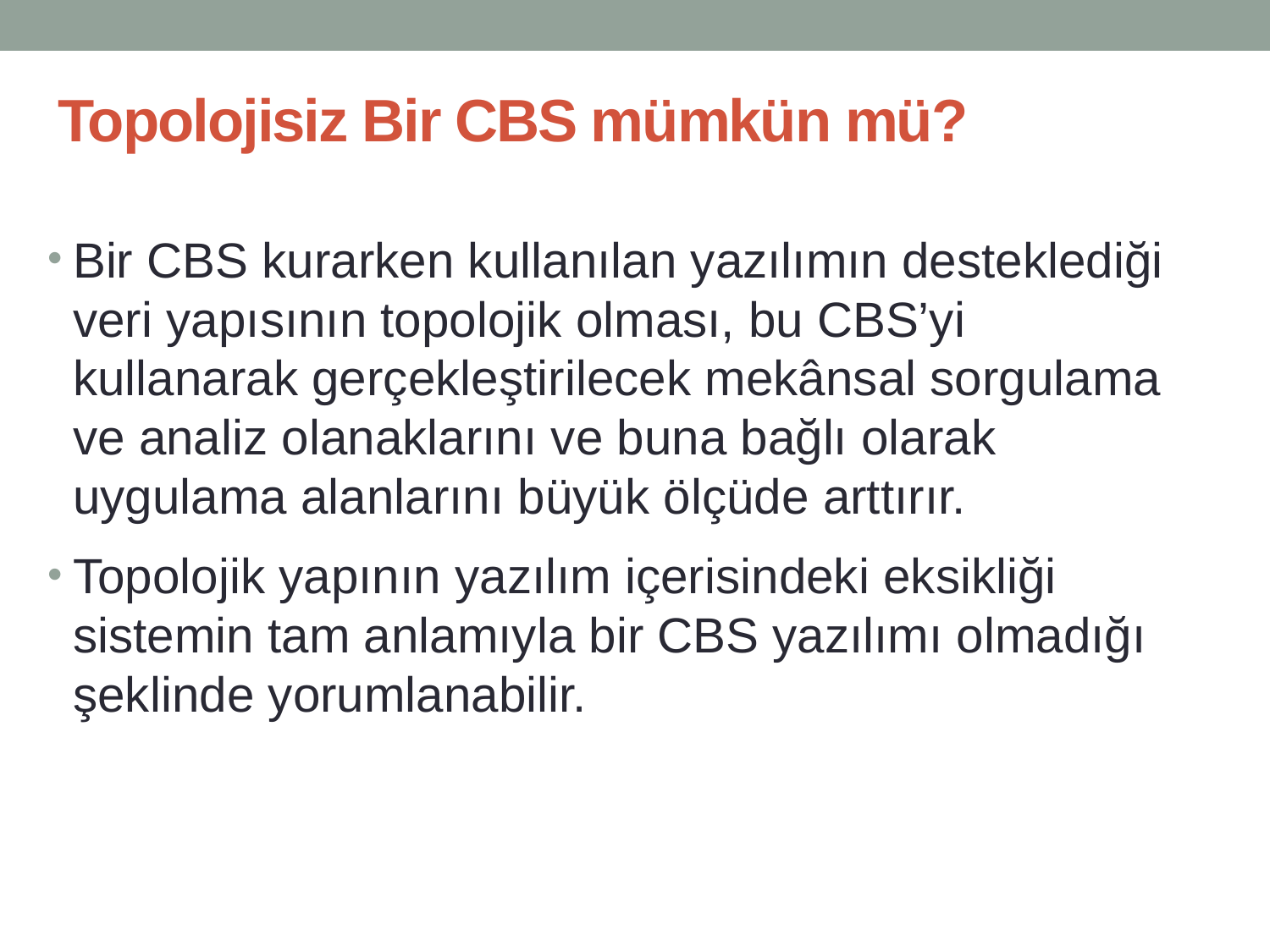

# Topolojisiz Bir CBS mümkün mü?
Bir CBS kurarken kullanılan yazılımın desteklediği veri yapısının topolojik olması, bu CBS’yi kullanarak gerçekleştirilecek mekânsal sorgulama ve analiz olanaklarını ve buna bağlı olarak uygulama alanlarını büyük ölçüde arttırır.
Topolojik yapının yazılım içerisindeki eksikliği sistemin tam anlamıyla bir CBS yazılımı olmadığı şeklinde yorumlanabilir.